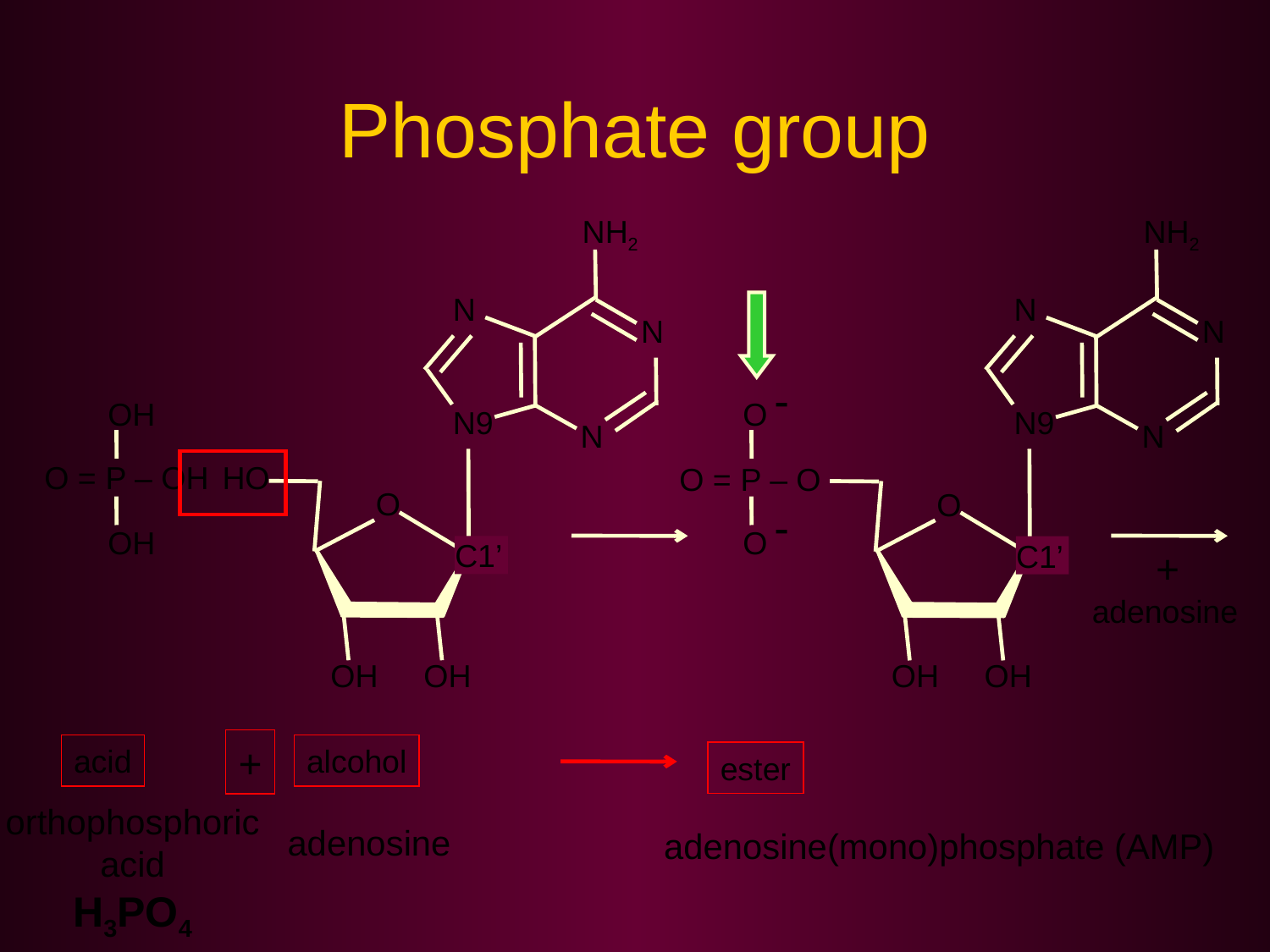

Phosphate group
NH2

N

N

N9

N

HO

O

C1’

OH
OH
NH2

N

N

-

OH
O

N9

N

O = P – OH

O = P – O

O
-

OH
O

+
C1’

adenosine

OH
OH
+
acid
alcohol
ester

orthophosphoric
acid
H3PO4
adenosine
adenosine(mono)phosphate (AMP)‏